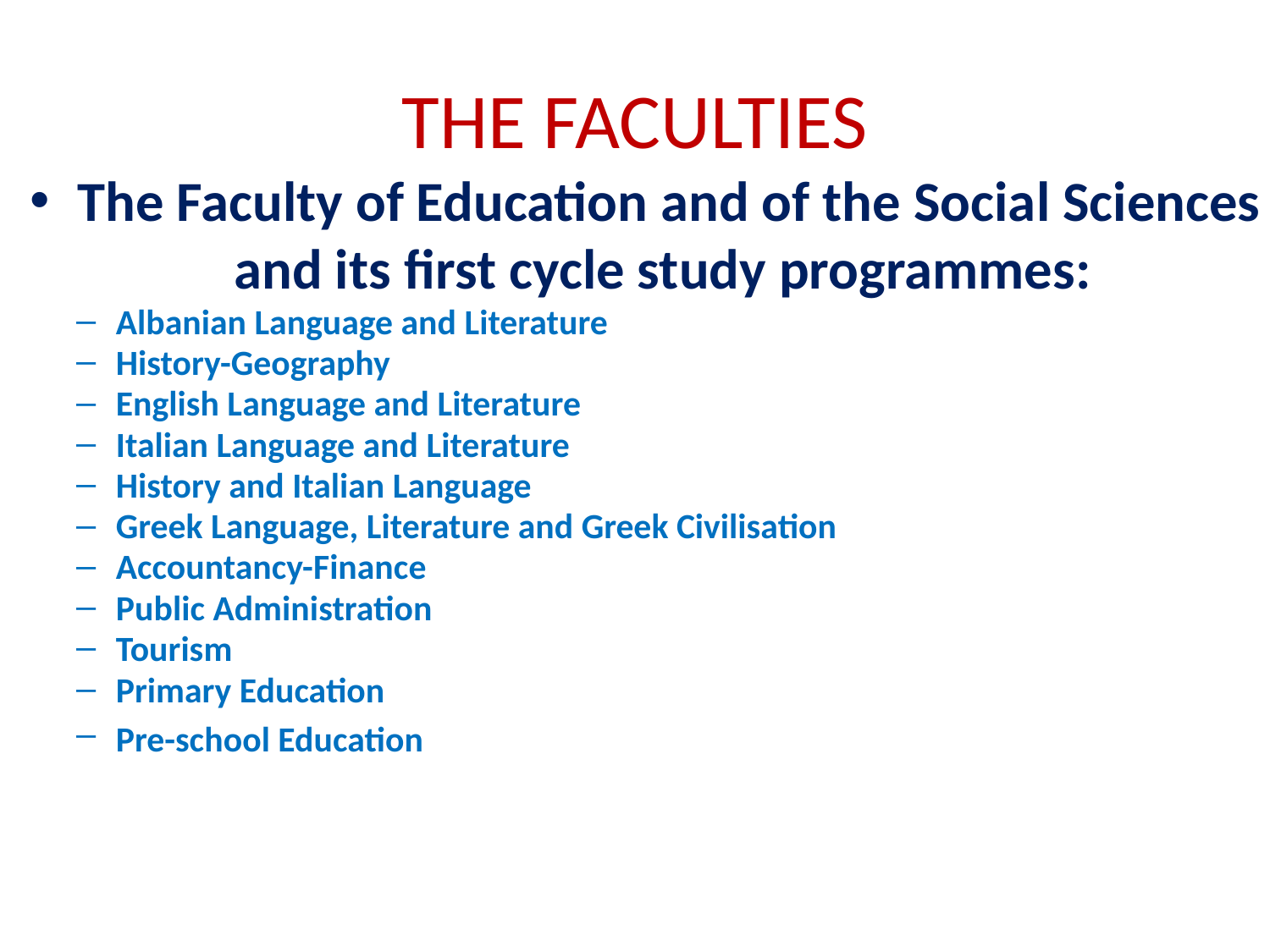

# THE FACULTIES
The Faculty of Education and of the Social Sciences and its first cycle study programmes:
Albanian Language and Literature
History-Geography
English Language and Literature
Italian Language and Literature
History and Italian Language
Greek Language, Literature and Greek Civilisation
Accountancy-Finance
Public Administration
Tourism
Primary Education
Pre-school Education